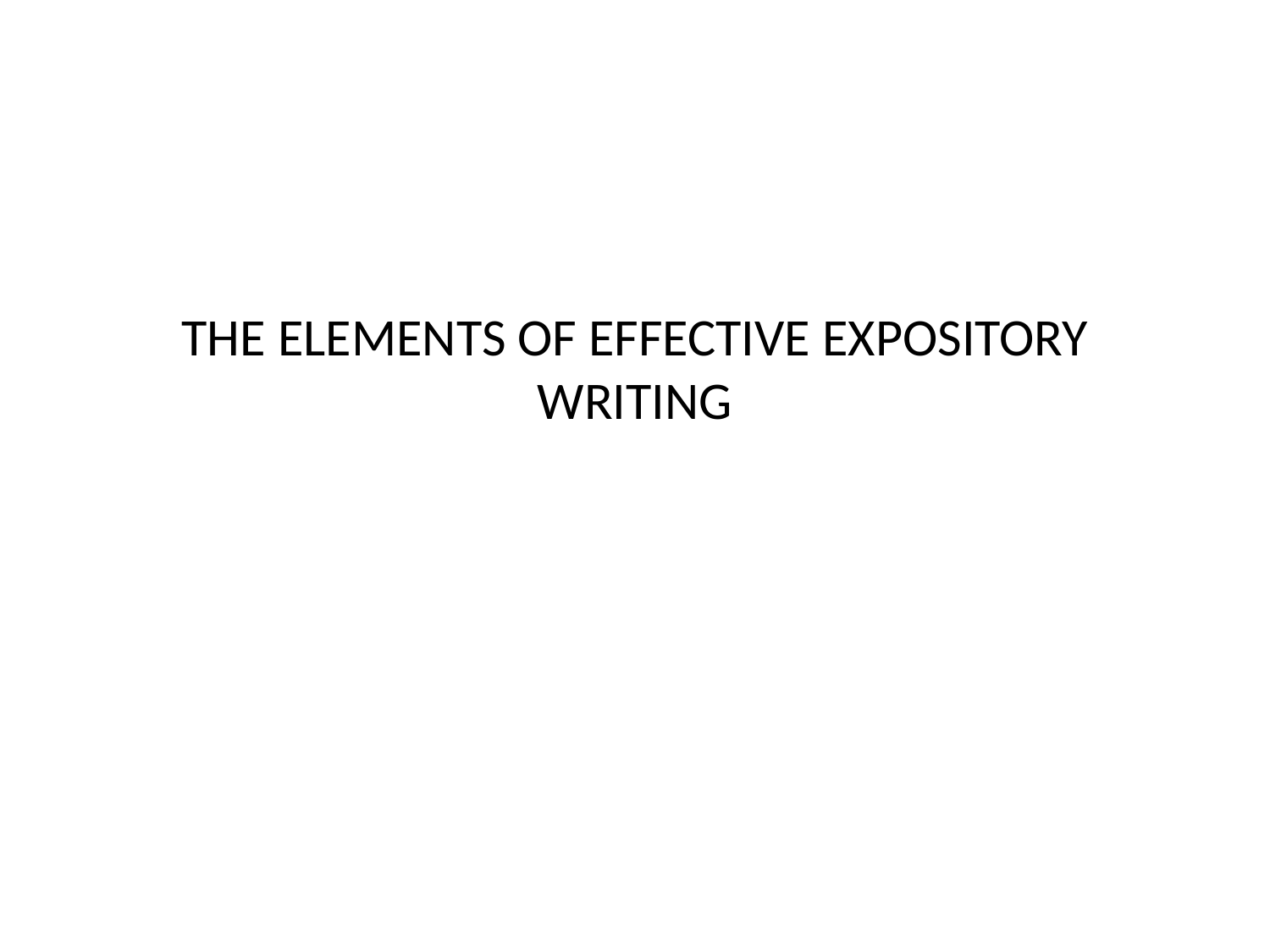

# THE ELEMENTS OF EFFECTIVE EXPOSITORY WRITING